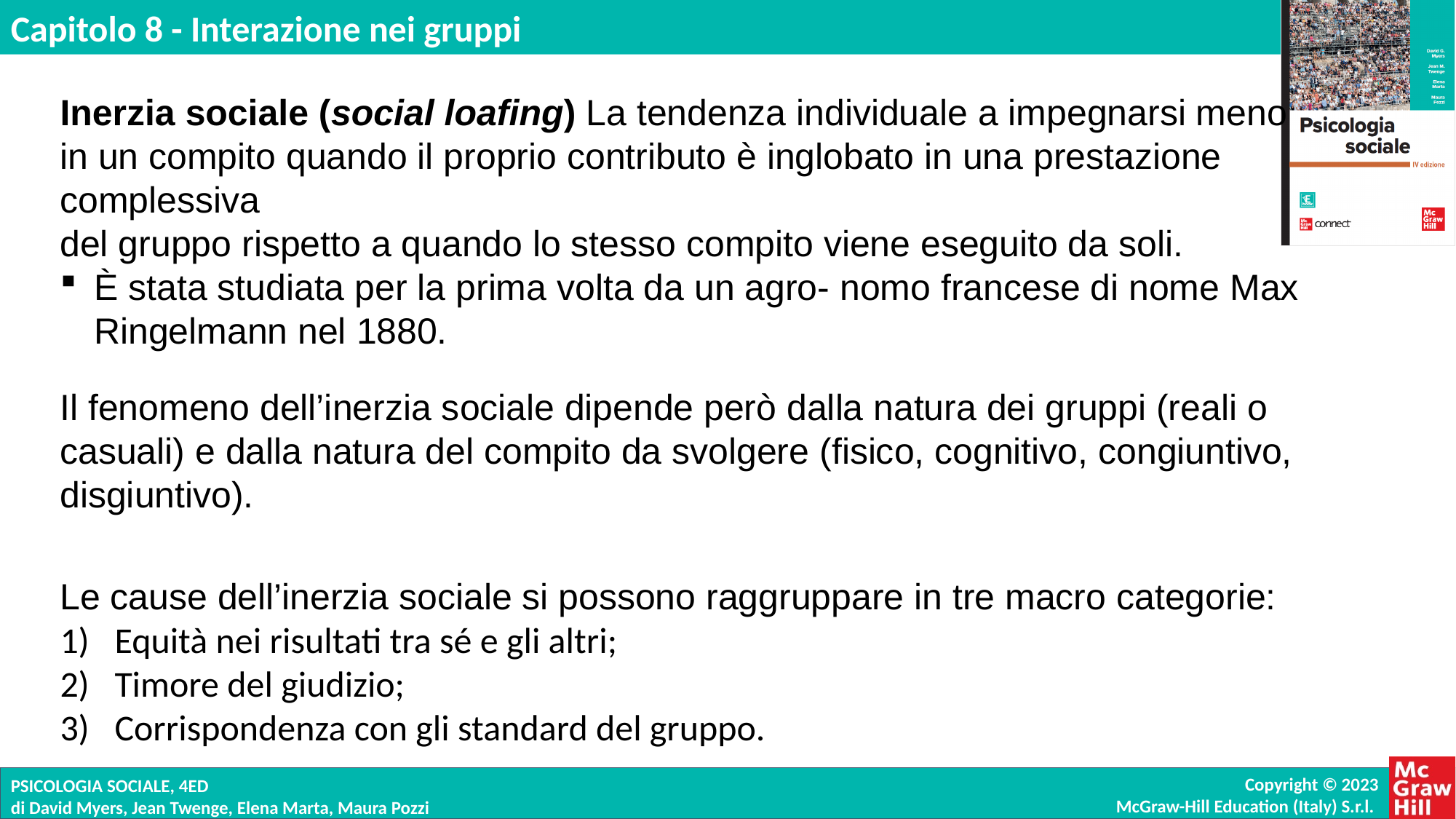

Inerzia sociale (social loafing) La tendenza individuale a impegnarsi meno in un compito quando il proprio contributo è inglobato in una prestazione complessiva
del gruppo rispetto a quando lo stesso compito viene eseguito da soli.
È stata studiata per la prima volta da un agro- nomo francese di nome Max Ringelmann nel 1880.

Il fenomeno dell’inerzia sociale dipende però dalla natura dei gruppi (reali o casuali) e dalla natura del compito da svolgere (fisico, cognitivo, congiuntivo, disgiuntivo).

Le cause dell’inerzia sociale si possono raggruppare in tre macro categorie:
Equità nei risultati tra sé e gli altri;
Timore del giudizio;
Corrispondenza con gli standard del gruppo.